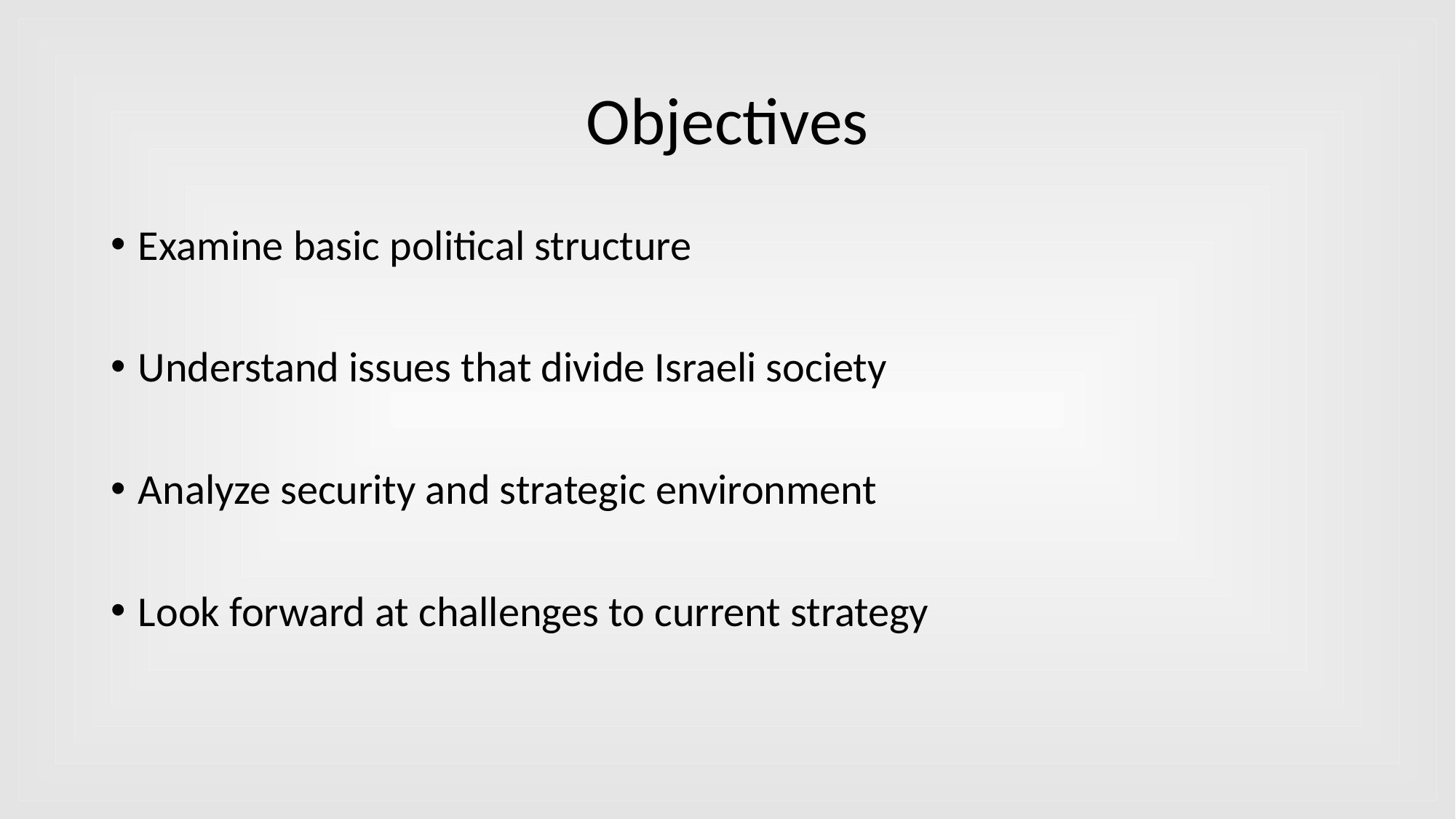

# Objectives
Examine basic political structure

Understand issues that divide Israeli society

Analyze security and strategic environment

Look forward at challenges to current strategy